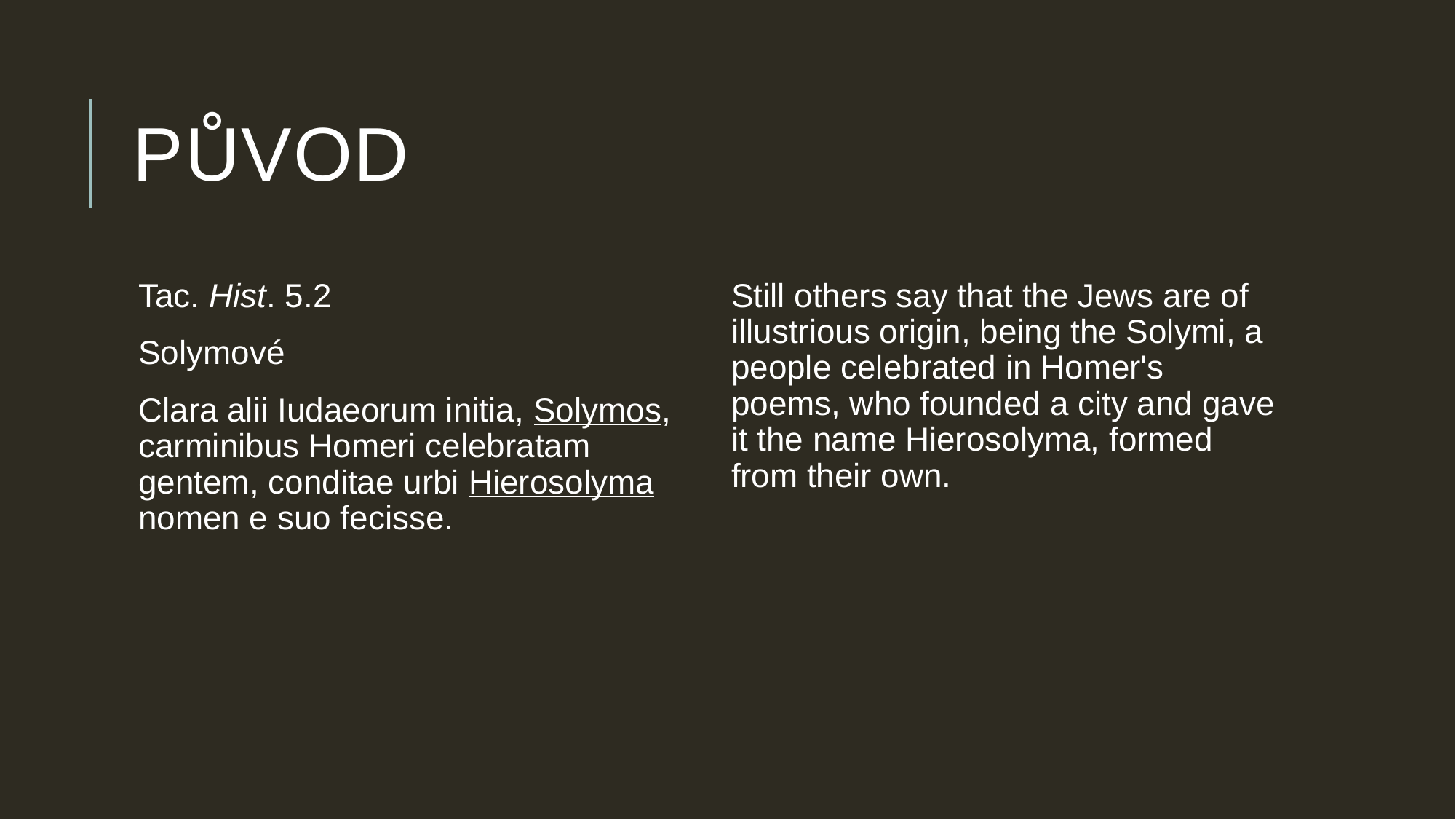

# Původ
Tac. Hist. 5.2
Solymové
Clara alii Iudaeorum initia, Solymos, carminibus Homeri celebratam gentem, conditae urbi Hierosolyma nomen e suo fecisse.
Still others say that the Jews are of illustrious origin, being the Solymi, a people celebrated in Homer's poems,​ who founded a city and gave it the name Hierosolyma, formed from their own.